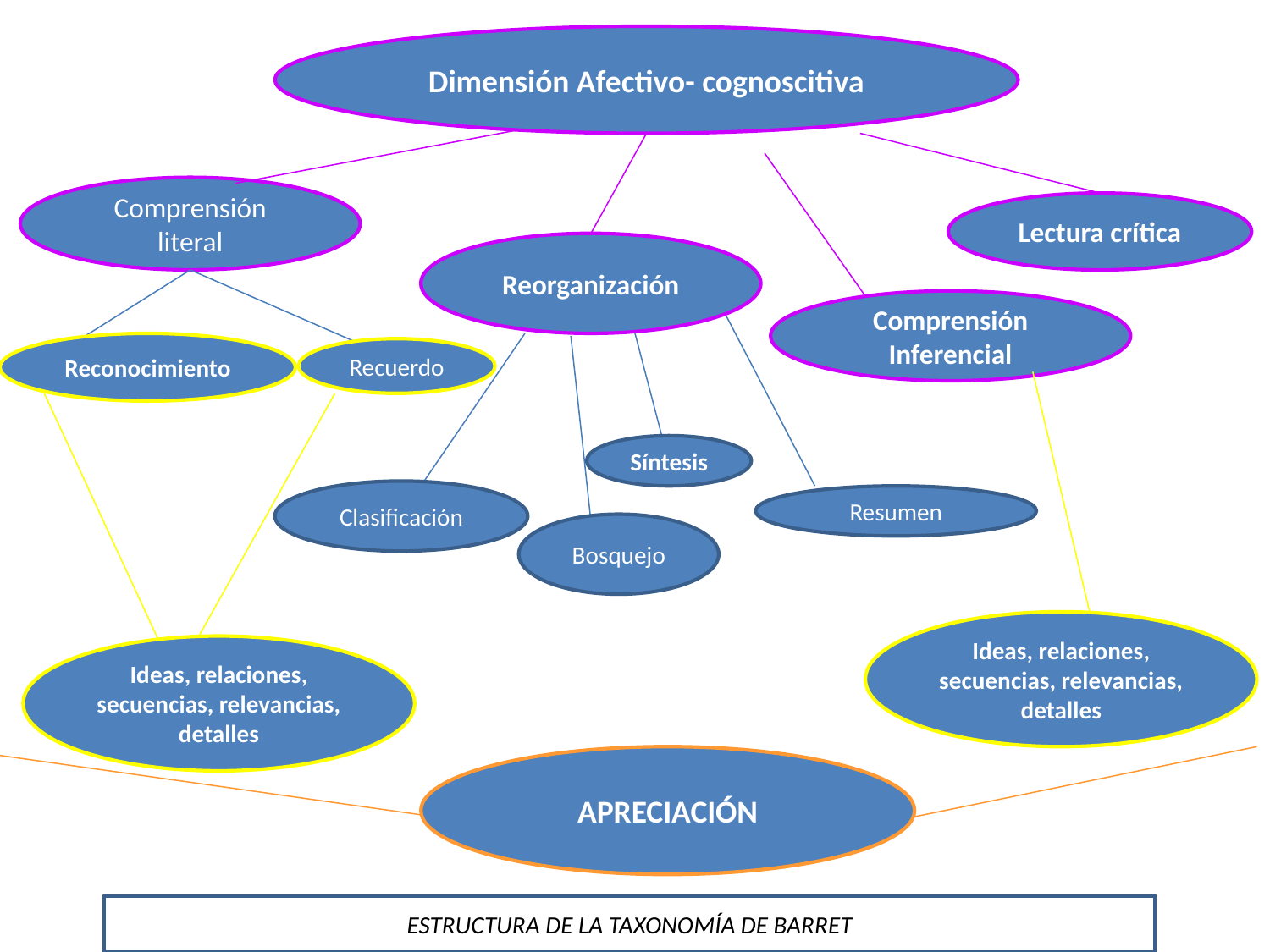

Dimensión Afectivo- cognoscitiva
Comprensión literal
Lectura crítica
Reorganización
Comprensión Inferencial
Reconocimiento
Recuerdo
Síntesis
Clasificación
Resumen
Bosquejo
Ideas, relaciones, secuencias, relevancias, detalles
Ideas, relaciones, secuencias, relevancias, detalles
APRECIACIÓN
ESTRUCTURA DE LA TAXONOMÍA DE BARRET